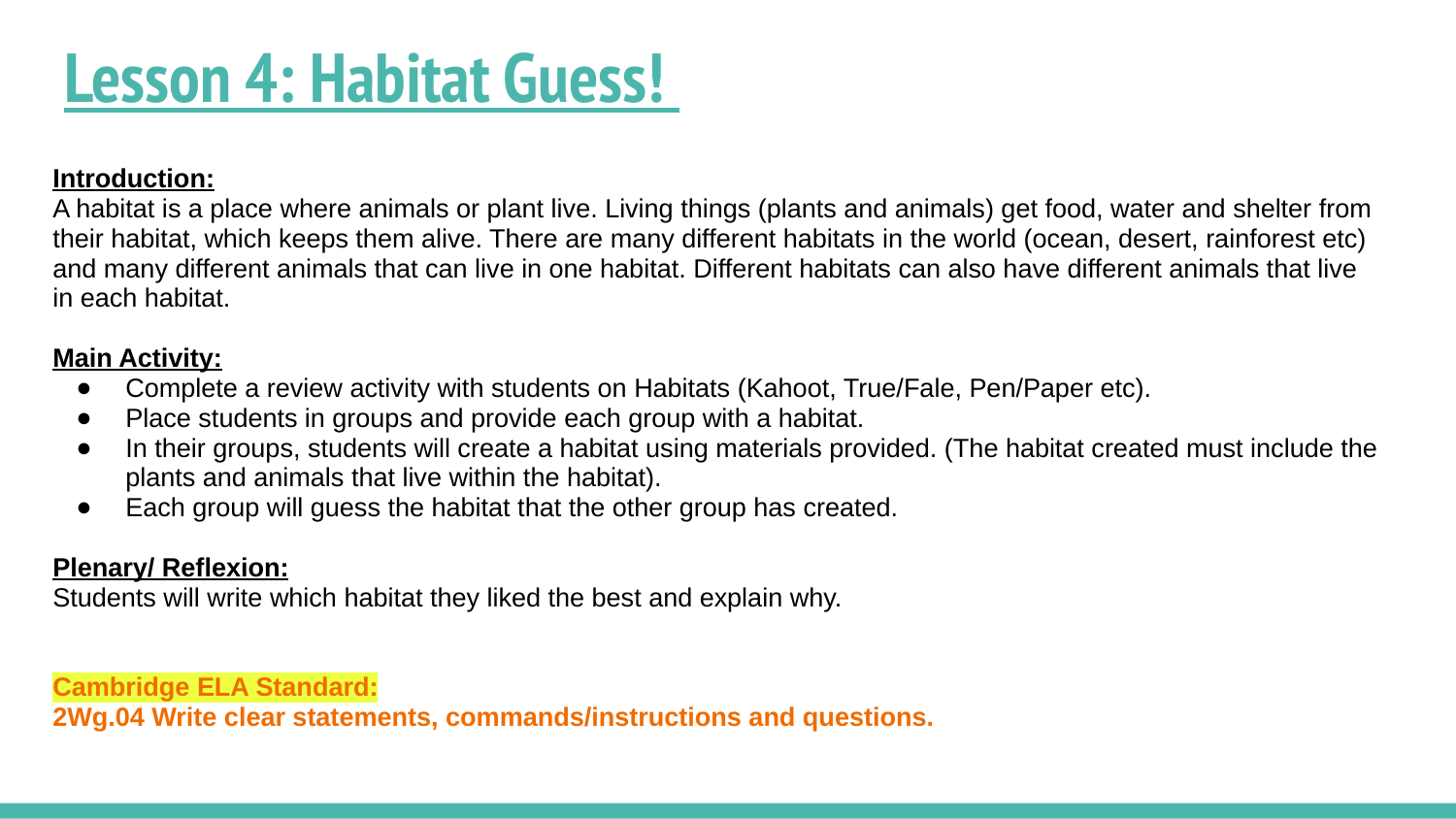

# Lesson 4: Habitat Guess!

Introduction:
A habitat is a place where animals or plant live. Living things (plants and animals) get food, water and shelter from their habitat, which keeps them alive. There are many different habitats in the world (ocean, desert, rainforest etc) and many different animals that can live in one habitat. Different habitats can also have different animals that live in each habitat.

Main Activity:
Complete a review activity with students on Habitats (Kahoot, True/Fale, Pen/Paper etc).
Place students in groups and provide each group with a habitat.
In their groups, students will create a habitat using materials provided. (The habitat created must include the plants and animals that live within the habitat).
Each group will guess the habitat that the other group has created.

Plenary/ Reflexion:
Students will write which habitat they liked the best and explain why.

Cambridge ELA Standard:
2Wg.04 Write clear statements, commands/instructions and questions.